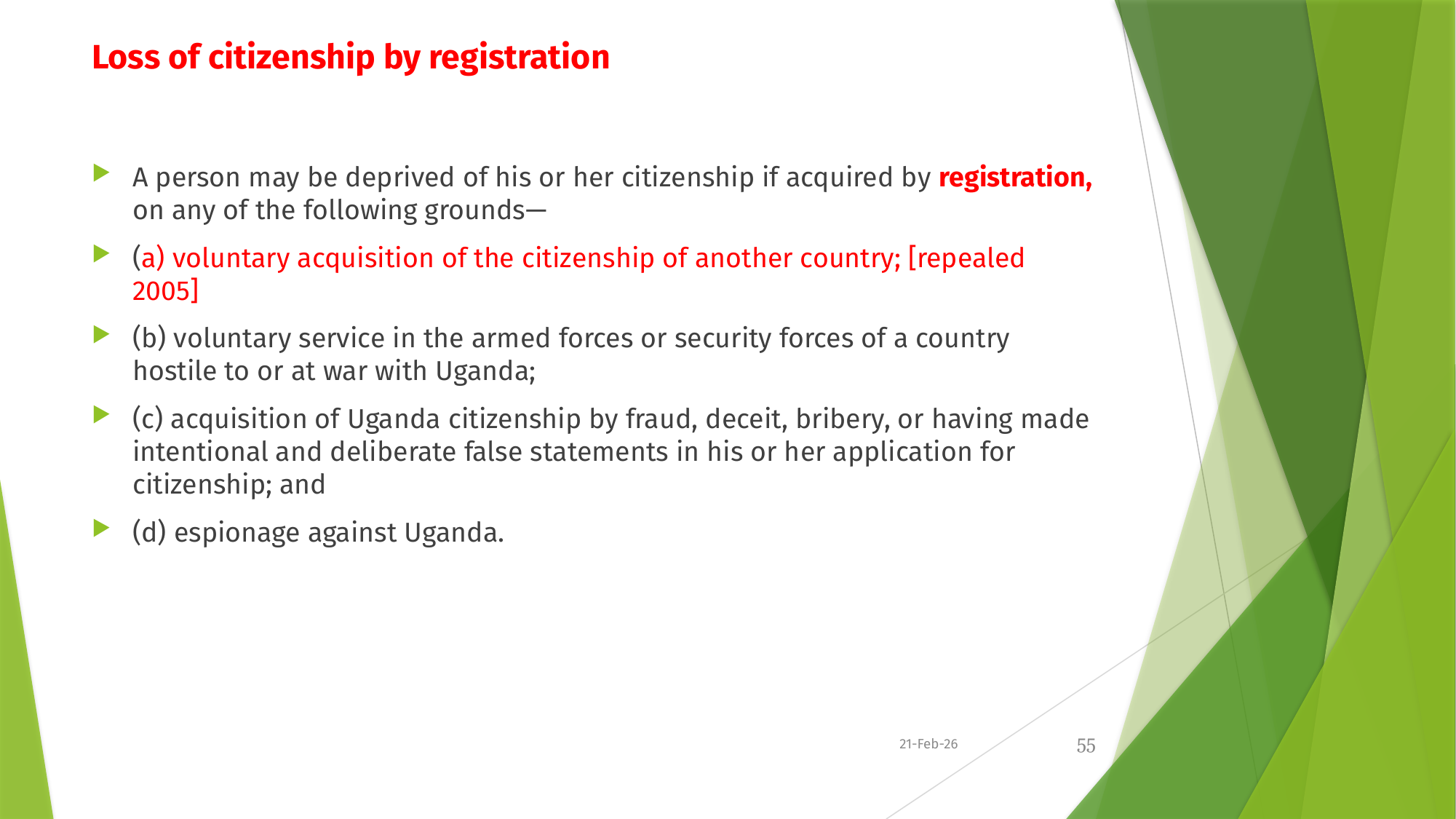

# Loss of citizenship by registration
A person may be deprived of his or her citizenship if acquired by registration, on any of the following grounds—
(a) voluntary acquisition of the citizenship of another country; [repealed 2005]
(b) voluntary service in the armed forces or security forces of a country hostile to or at war with Uganda;
(c) acquisition of Uganda citizenship by fraud, deceit, bribery, or having made intentional and deliberate false statements in his or her application for citizenship; and
(d) espionage against Uganda.

21-Feb-26
55